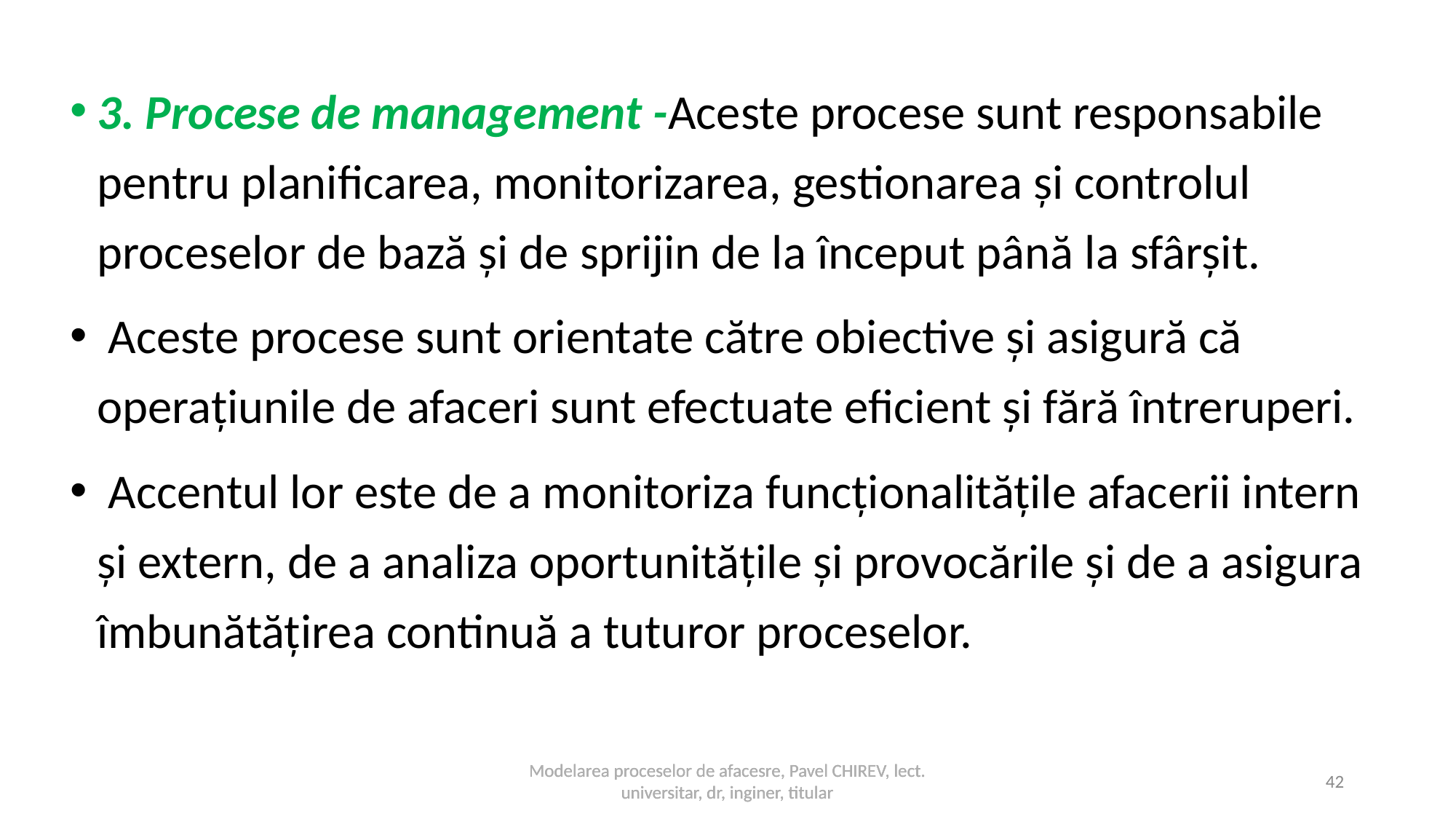

3. Procese de management -Aceste procese sunt responsabile pentru planificarea, monitorizarea, gestionarea și controlul proceselor de bază și de sprijin de la început până la sfârșit.
 Aceste procese sunt orientate către obiective și asigură că operațiunile de afaceri sunt efectuate eficient și fără întreruperi.
 Accentul lor este de a monitoriza funcționalitățile afacerii intern și extern, de a analiza oportunitățile și provocările și de a asigura îmbunătățirea continuă a tuturor proceselor.

Modelarea proceselor de afacesre, Pavel CHIREV, lect. universitar, dr, inginer, titular
Modelarea proceselor de afacesre, Pavel CHIREV, lect. universitar, dr, inginer, titular
42